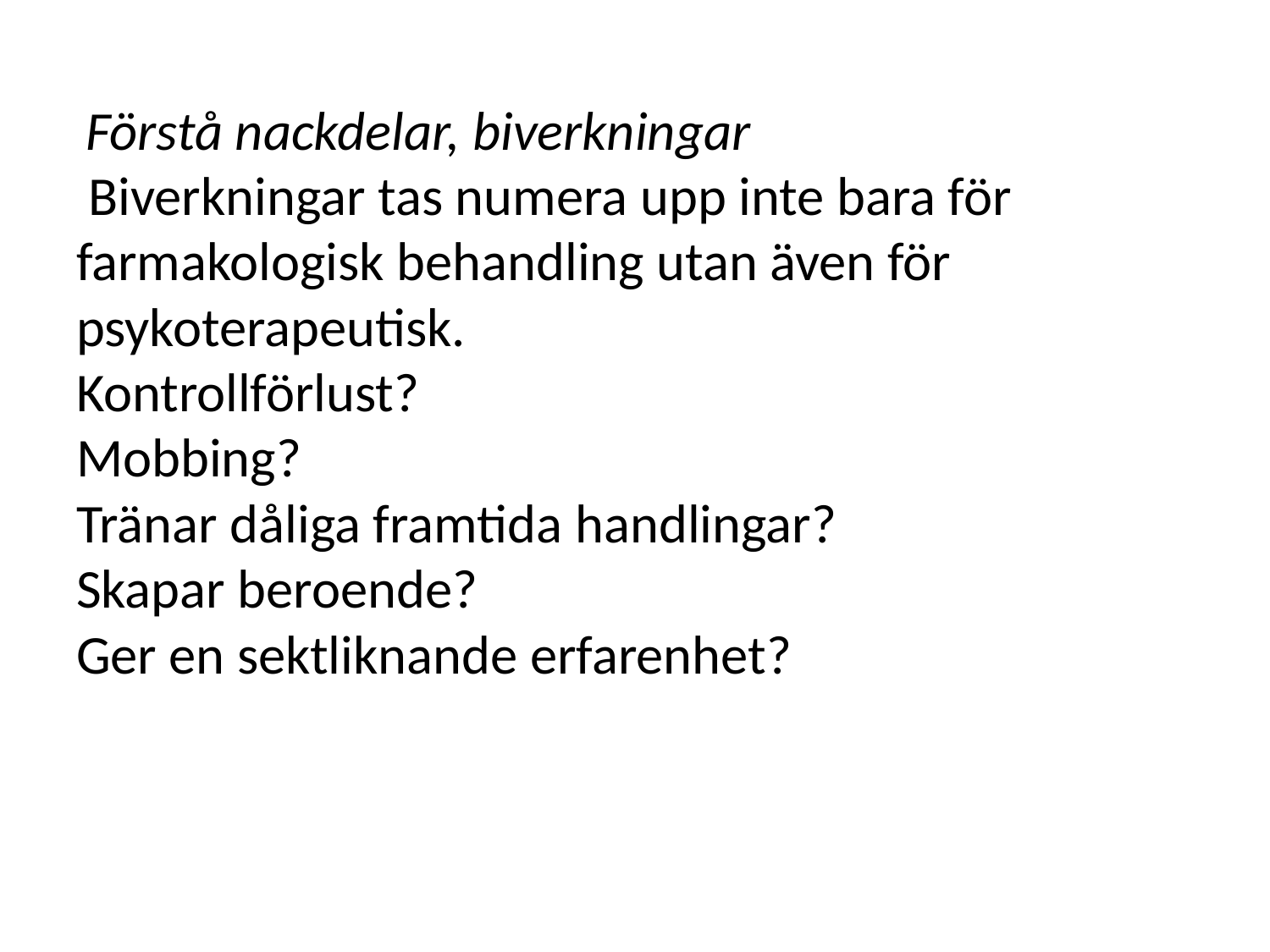

# Förstå nackdelar, biverkningar Biverkningar tas numera upp inte bara för farmakologisk behandling utan även för psykoterapeutisk. Kontrollförlust? Mobbing? Tränar dåliga framtida handlingar? Skapar beroende? Ger en sektliknande erfarenhet?